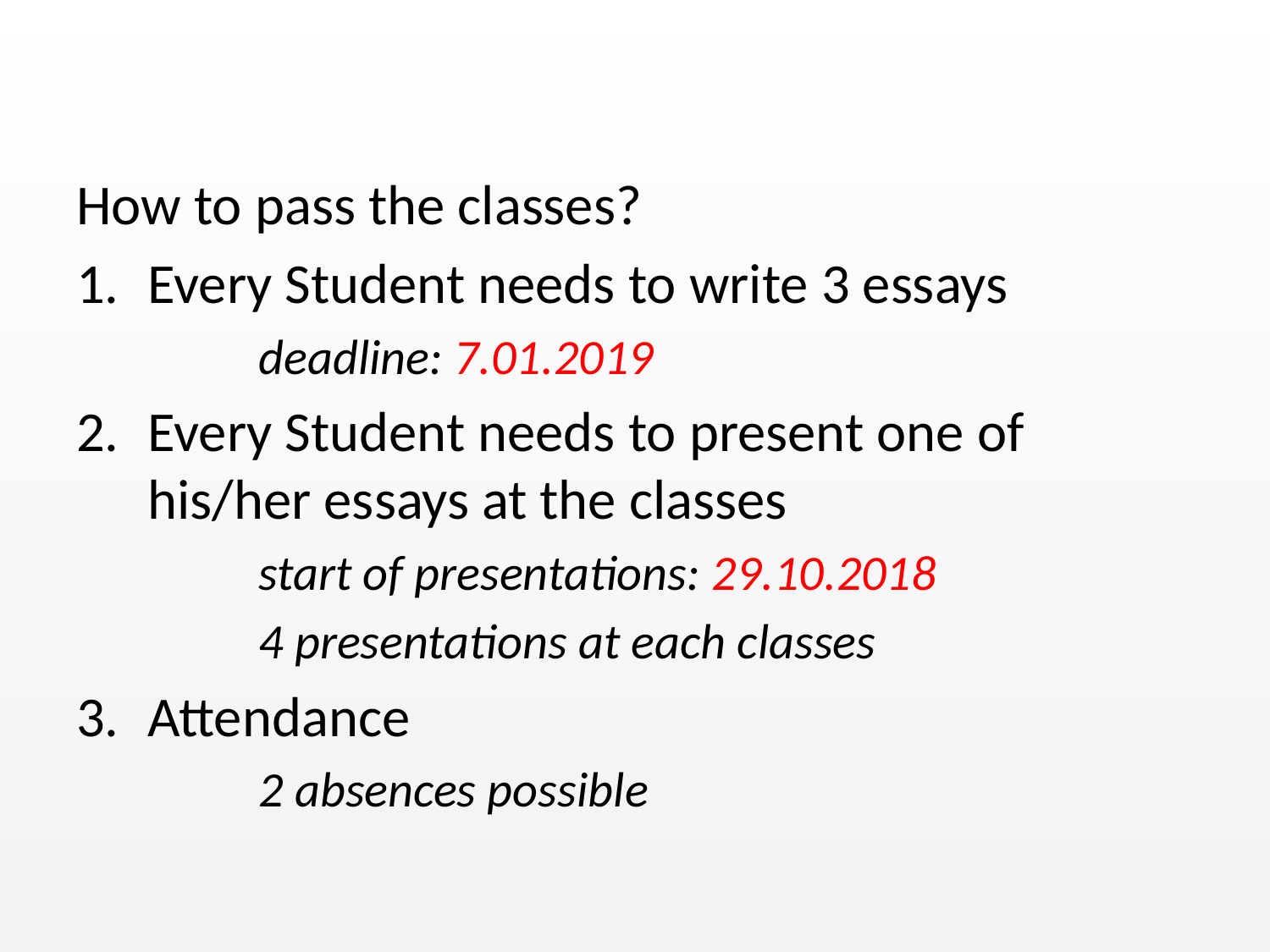

How to pass the classes?
Every Student needs to write 3 essays
	deadline: 7.01.2019
Every Student needs to present one of his/her essays at the classes
	start of presentations: 29.10.2018
	4 presentations at each classes
Attendance
	2 absences possible